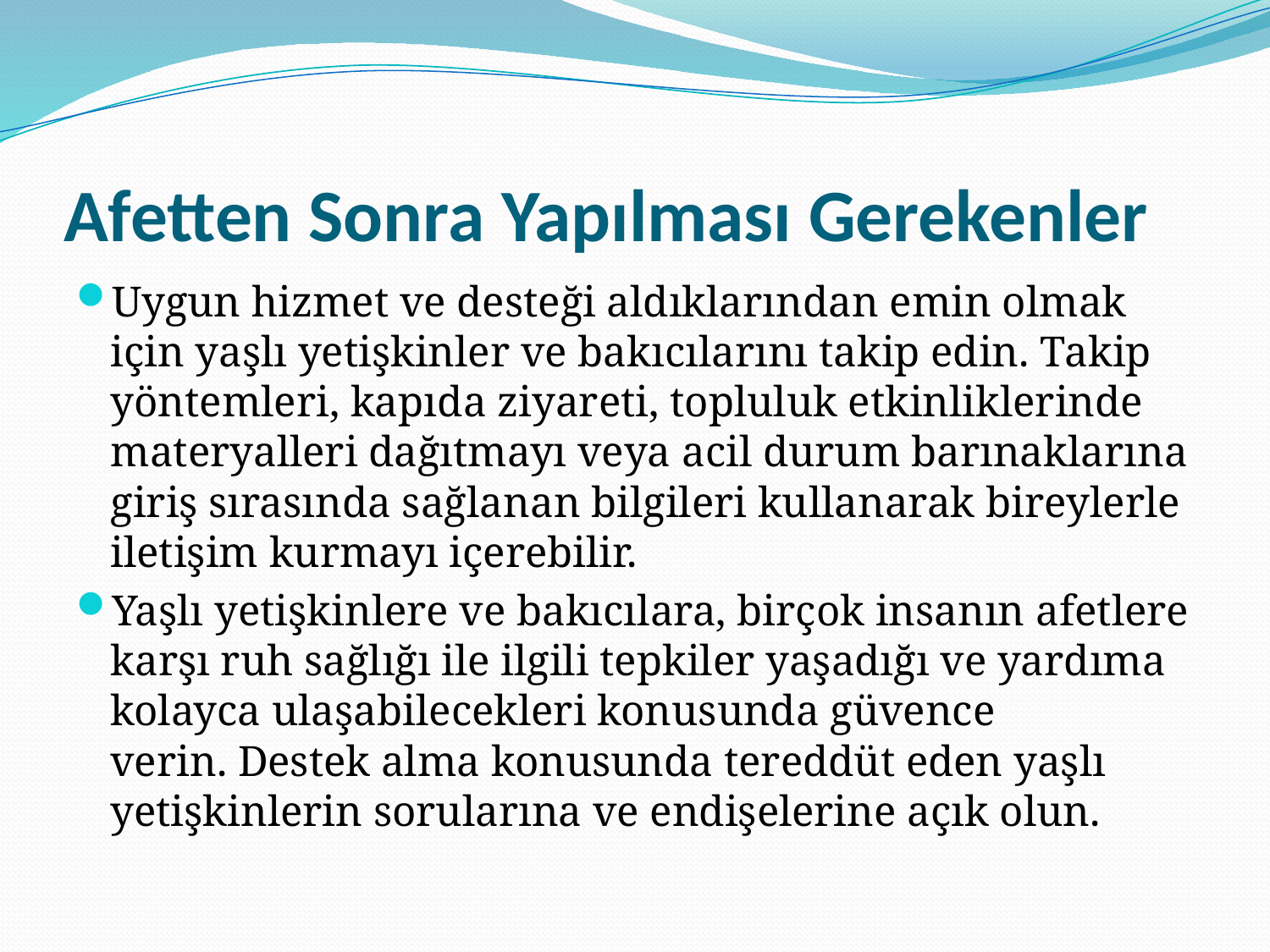

# Afetten Sonra Yapılması Gerekenler
Uygun hizmet ve desteği aldıklarından emin olmak için yaşlı yetişkinler ve bakıcılarını takip edin. Takip yöntemleri, kapıda ziyareti, topluluk etkinliklerinde materyalleri dağıtmayı veya acil durum barınaklarına giriş sırasında sağlanan bilgileri kullanarak bireylerle iletişim kurmayı içerebilir.
Yaşlı yetişkinlere ve bakıcılara, birçok insanın afetlere karşı ruh sağlığı ile ilgili tepkiler yaşadığı ve yardıma kolayca ulaşabilecekleri konusunda güvence verin. Destek alma konusunda tereddüt eden yaşlı yetişkinlerin sorularına ve endişelerine açık olun.